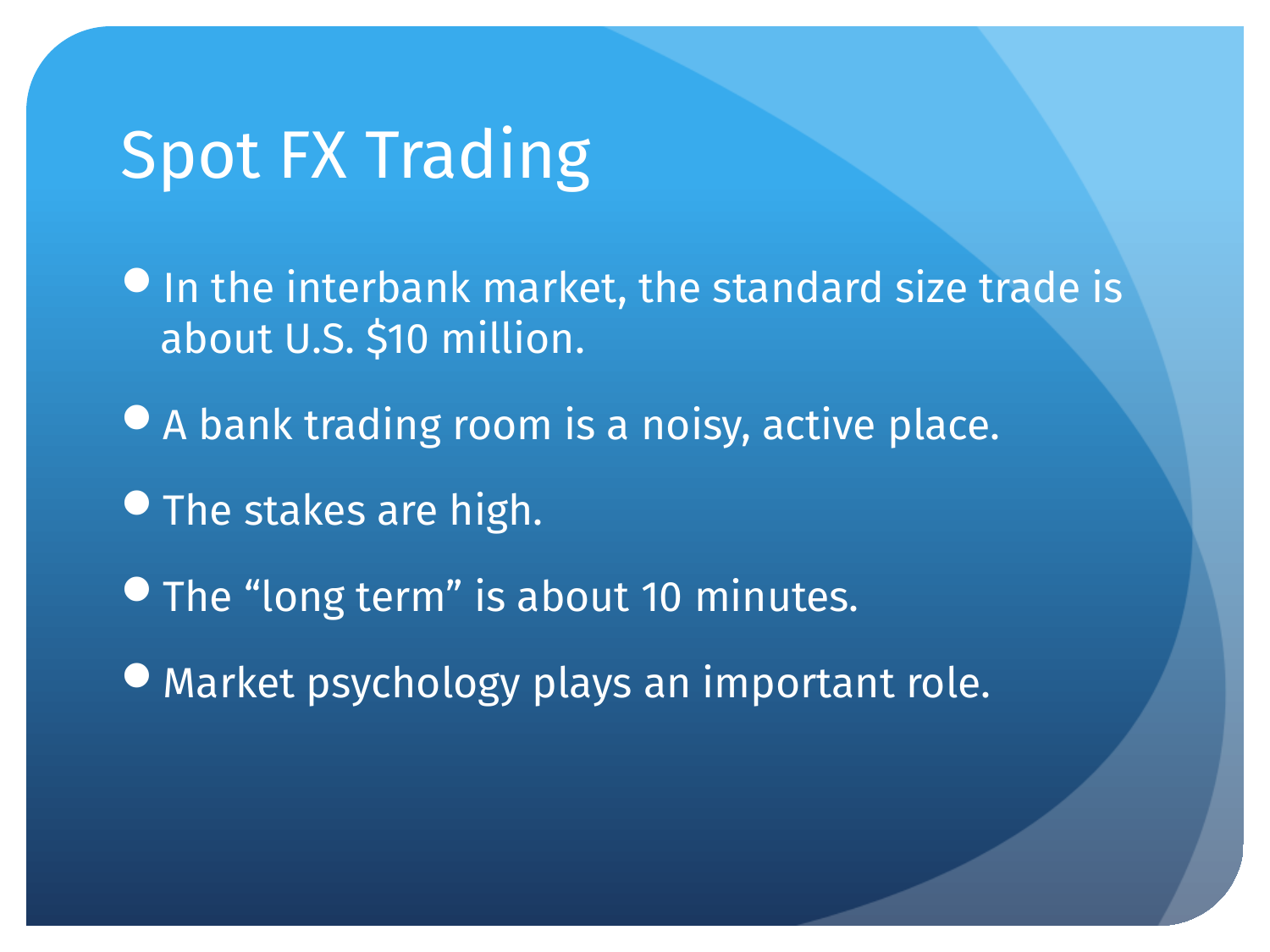

# Spot FX Trading
In the interbank market, the standard size trade is about U.S. $10 million.
A bank trading room is a noisy, active place.
The stakes are high.
The “long term” is about 10 minutes.
Market psychology plays an important role.